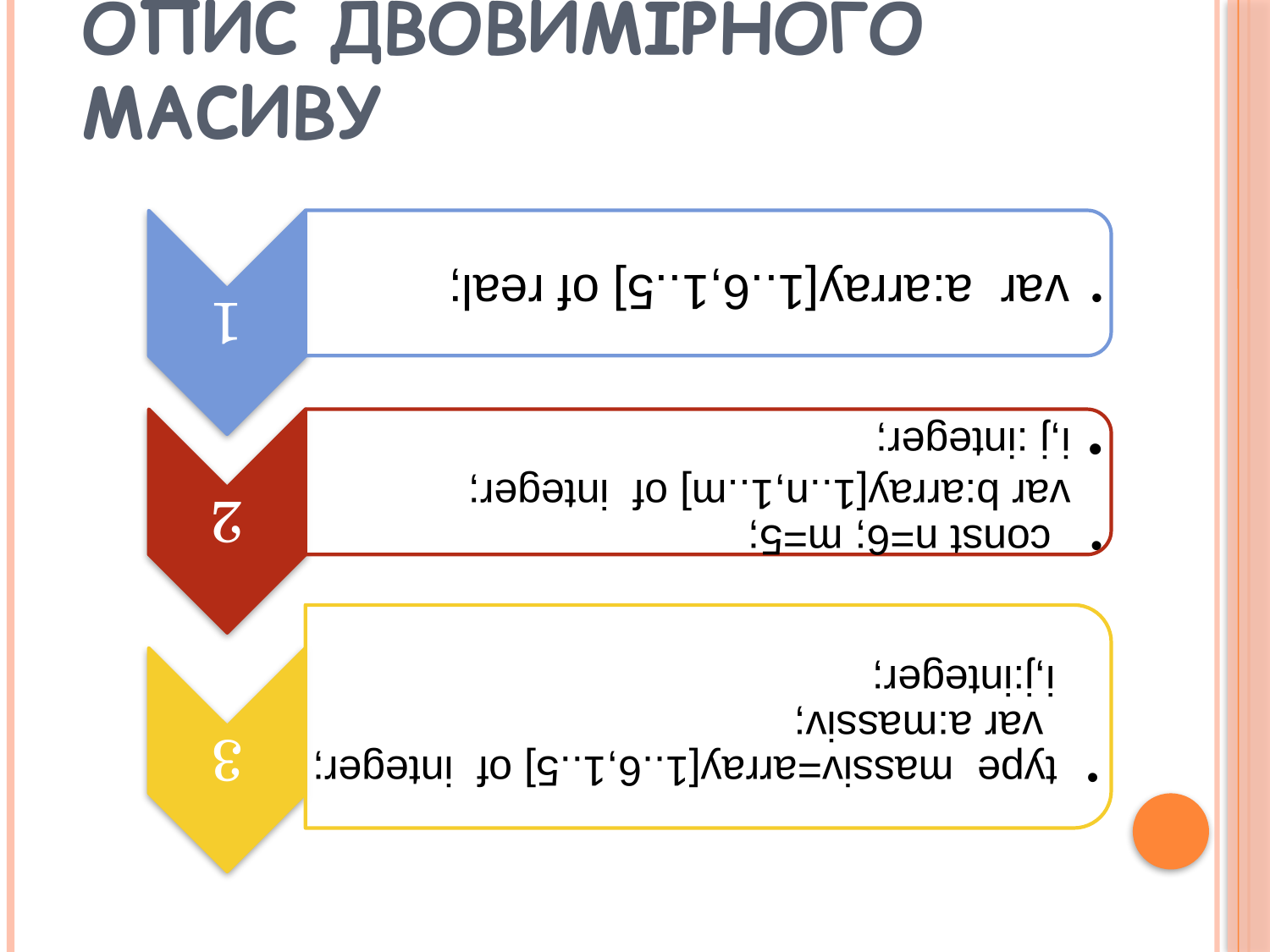

# Опис двовимірного масиву
1
 var  a:array[1..6,1..5] of real;
2
  const n=6; m=5;
var b:array[1..n,1..m] of  integer;
i,j :integer;
3
 type  massiv=array[1..6,1..5] of  integer;
  var a:massiv;
 i,j:integer;